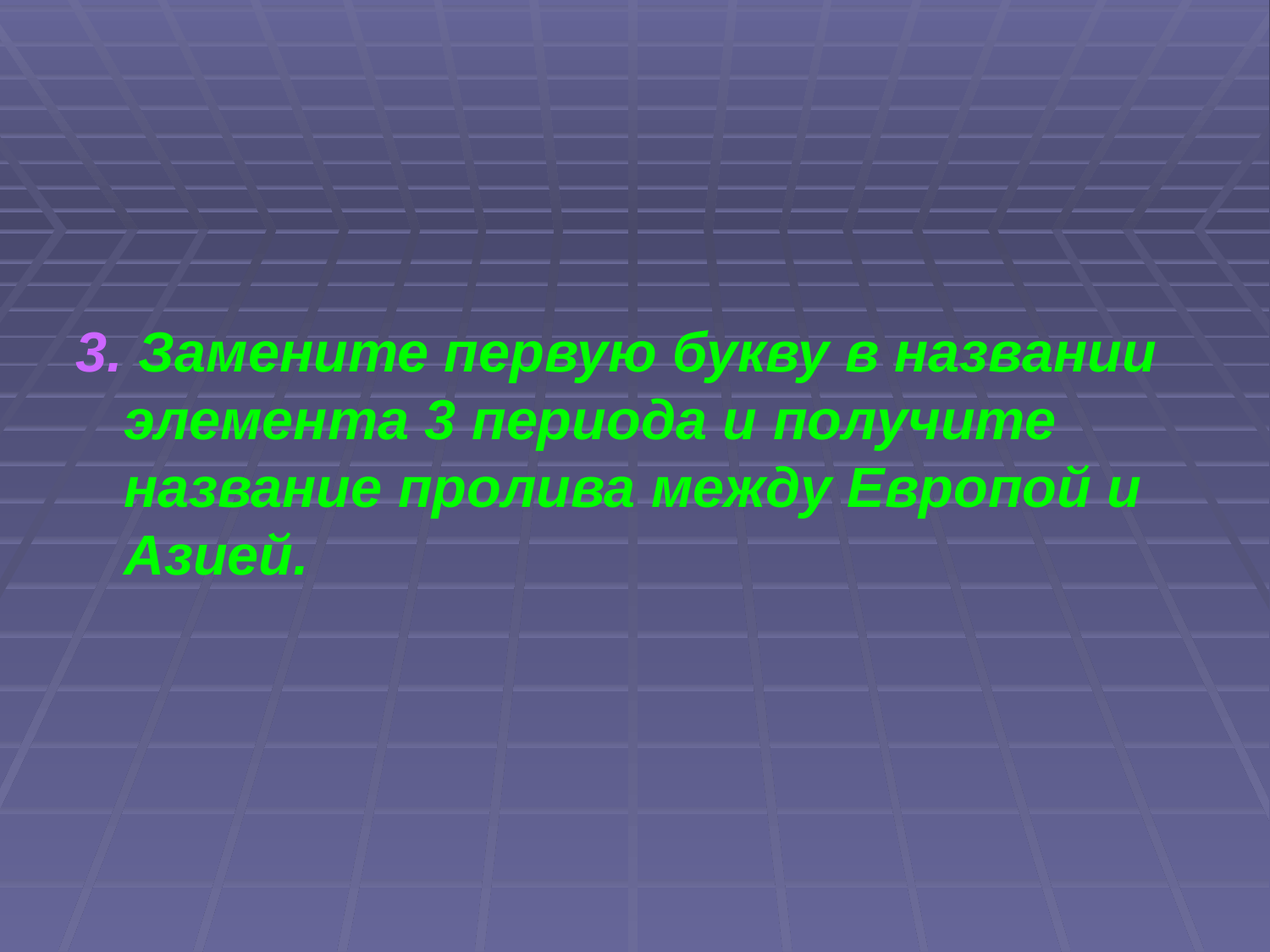

3. Замените первую букву в названии элемента 3 периода и получите название пролива между Европой и Азией.